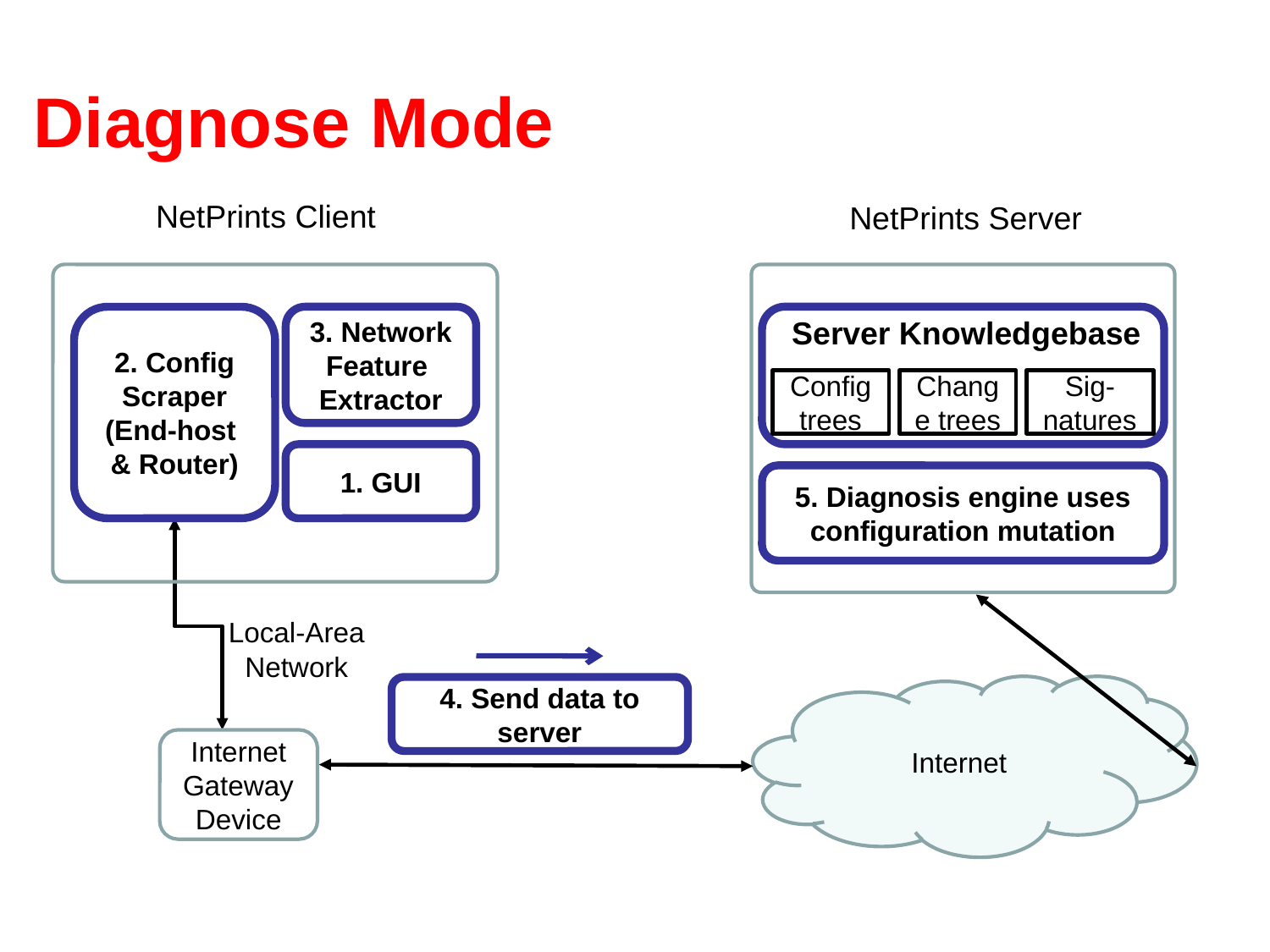

# Diagnose Mode
NetPrints Client
NetPrints Server

Config
Scraper
(End-host
& Router)
2. Config
Scraper
(End-host
& Router)
Network Feature  Extractor
3. Network Feature  Extractor

Server Knowledgebase
Config trees
Change trees
Sig-
natures

 Server Knowledgebase
Config trees
Change trees
Sig-
natures
GUI
GUI
1. GUI
Diagnosis engine
5. Diagnosis engine uses configuration mutation
Local-Area
Network
Internet
4. Send data to server
Internet Gateway Device